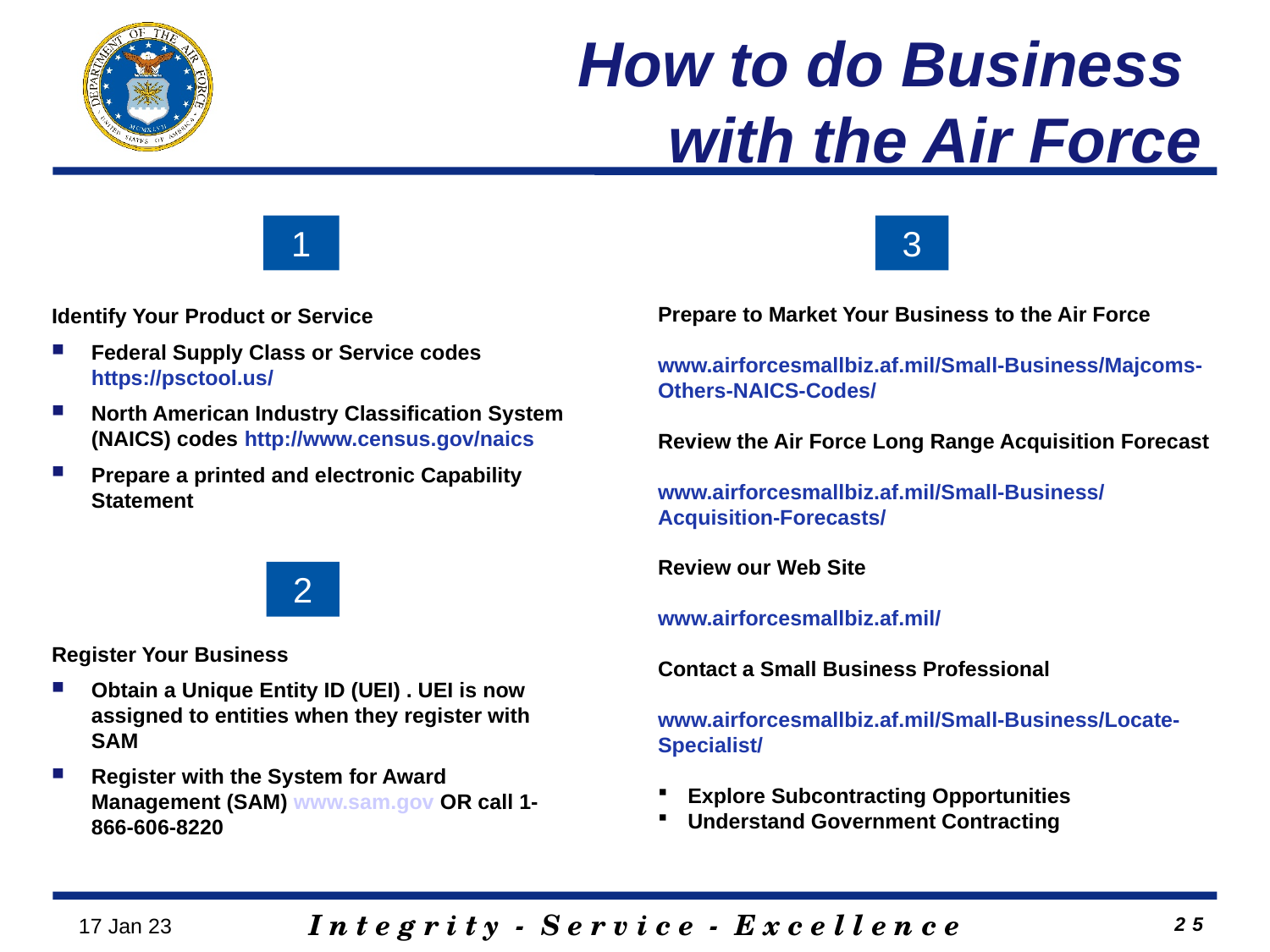

# How to do Business with the Air Force
1
3

Prepare to Market Your Business to the Air Force

www.airforcesmallbiz.af.mil/Small-Business/Majcoms-Others-NAICS-Codes/

Review the Air Force Long Range Acquisition Forecast

www.airforcesmallbiz.af.mil/Small-Business/Acquisition-Forecasts/

Review our Web Site

www.airforcesmallbiz.af.mil/

Contact a Small Business Professional

www.airforcesmallbiz.af.mil/Small-Business/Locate-Specialist/

Explore Subcontracting Opportunities
Understand Government Contracting
Identify Your Product or Service
Federal Supply Class or Service codes https://psctool.us/
North American Industry Classification System (NAICS) codes http://www.census.gov/naics
Prepare a printed and electronic Capability Statement
2
Register Your Business
Obtain a Unique Entity ID (UEI) . UEI is now assigned to entities when they register with SAM
Register with the System for Award Management (SAM) www.sam.gov OR call 1-866-606-8220
25
17 Jan 23